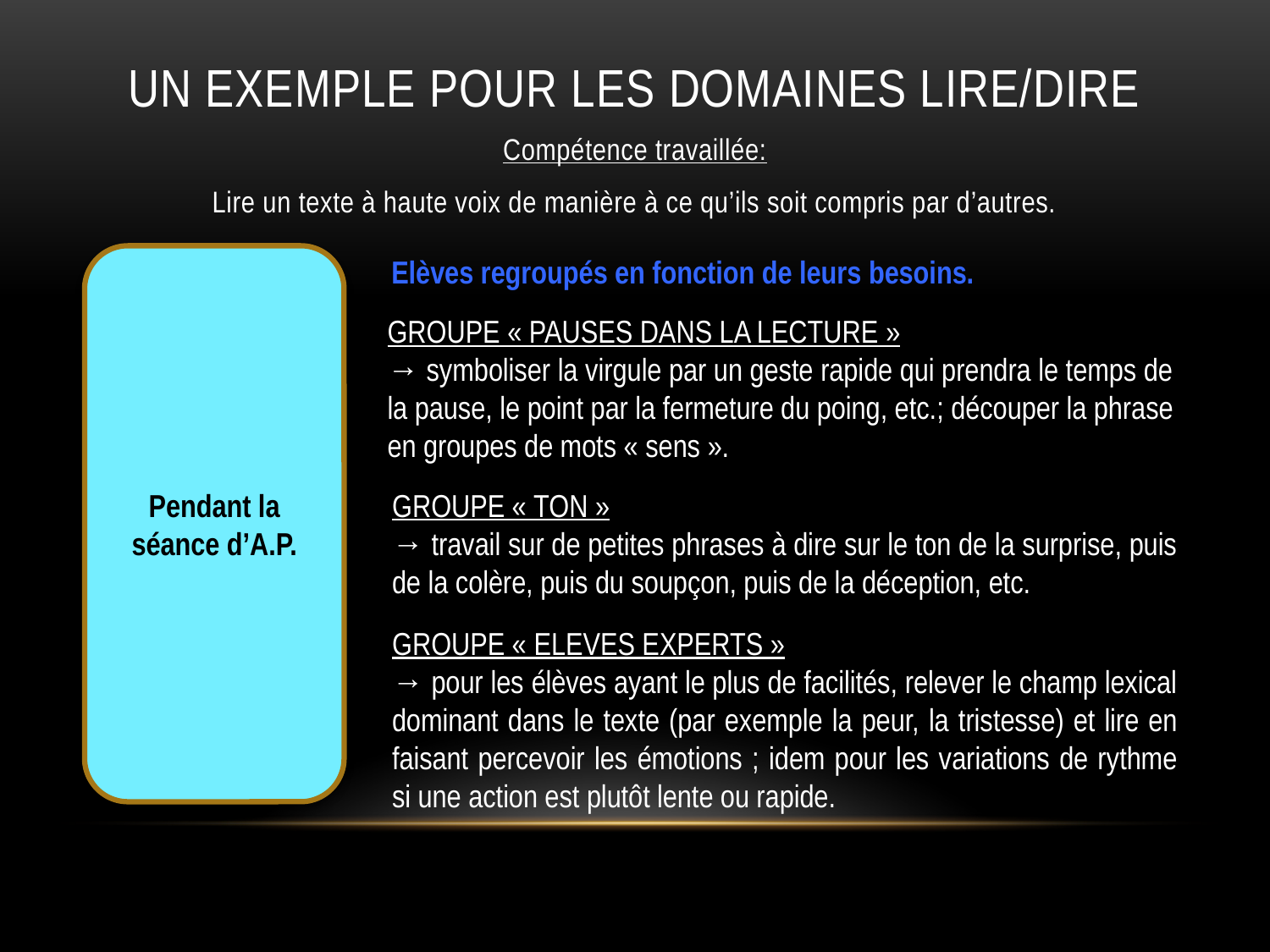

# un exemple pour les domaines lire/dire
Compétence travaillée:
Lire un texte à haute voix de manière à ce qu’ils soit compris par d’autres.
Pendant la séance d’A.P.
Elèves regroupés en fonction de leurs besoins.
GROUPE « PAUSES DANS LA LECTURE »
→ symboliser la virgule par un geste rapide qui prendra le temps de la pause, le point par la fermeture du poing, etc.; découper la phrase en groupes de mots « sens ».

GROUPE « TON »
→ travail sur de petites phrases à dire sur le ton de la surprise, puis de la colère, puis du soupçon, puis de la déception, etc.

GROUPE « ELEVES EXPERTS »
→ pour les élèves ayant le plus de facilités, relever le champ lexical dominant dans le texte (par exemple la peur, la tristesse) et lire en faisant percevoir les émotions ; idem pour les variations de rythme si une action est plutôt lente ou rapide.